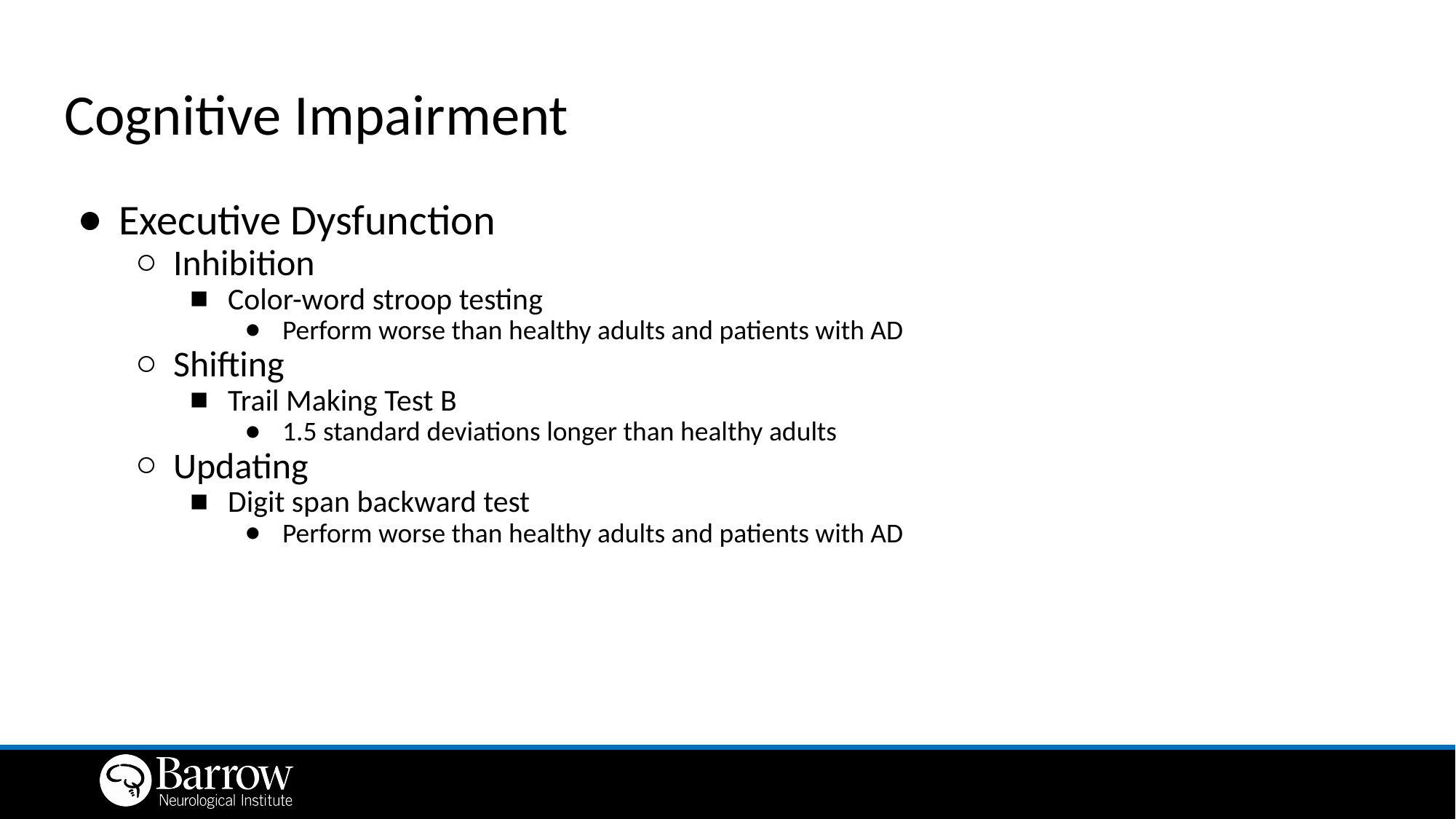

# Cognitive Impairment
Executive Dysfunction
Inhibition
Color-word stroop testing
Perform worse than healthy adults and patients with AD
Shifting
Trail Making Test B
1.5 standard deviations longer than healthy adults
Updating
Digit span backward test
Perform worse than healthy adults and patients with AD